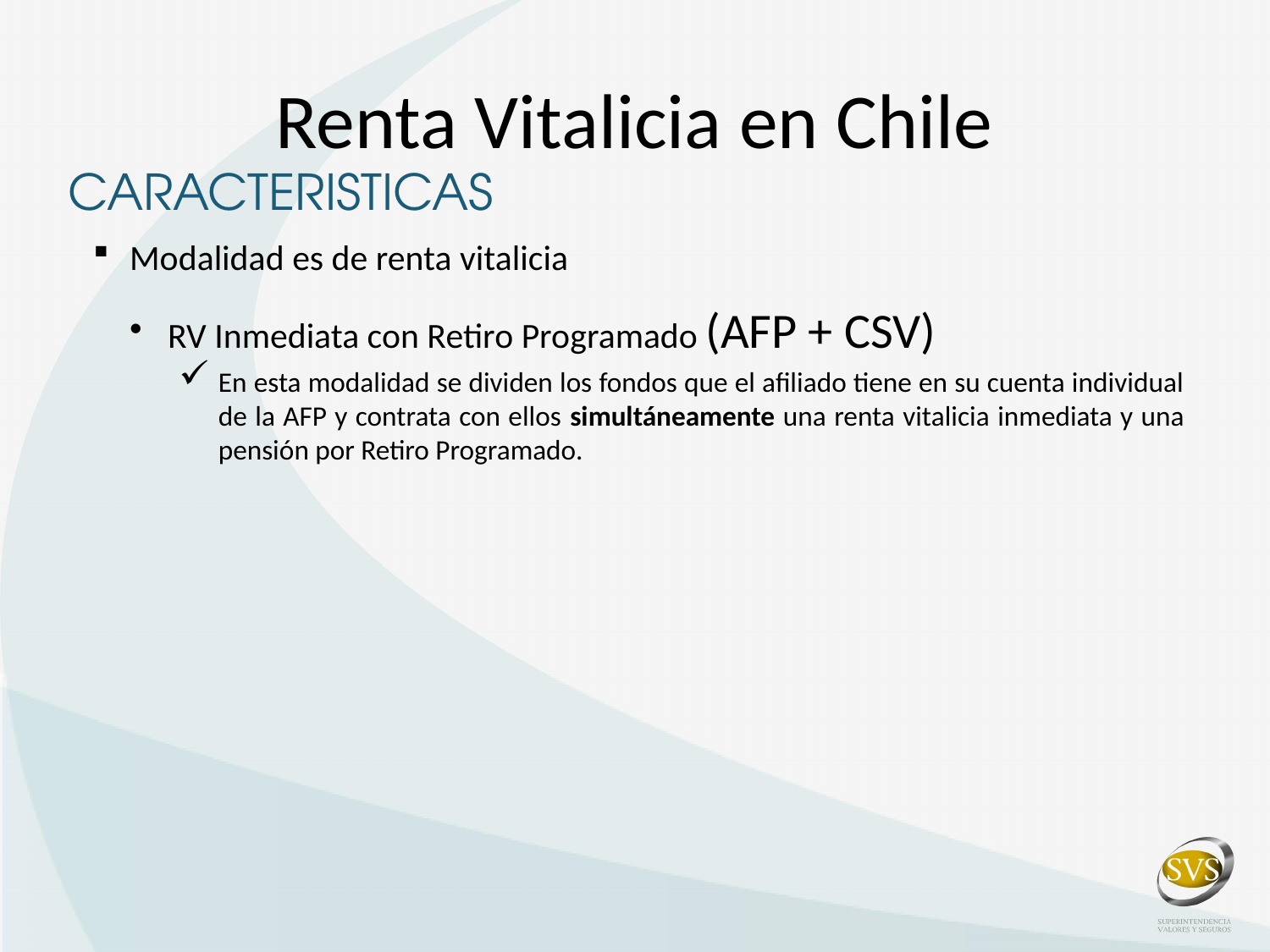

# Renta Vitalicia en Chile
CARACTERISTICAS
Modalidad es de renta vitalicia
RV Inmediata con Retiro Programado (AFP + CSV)
En esta modalidad se dividen los fondos que el afiliado tiene en su cuenta individual de la AFP y contrata con ellos simultáneamente una renta vitalicia inmediata y una pensión por Retiro Programado.